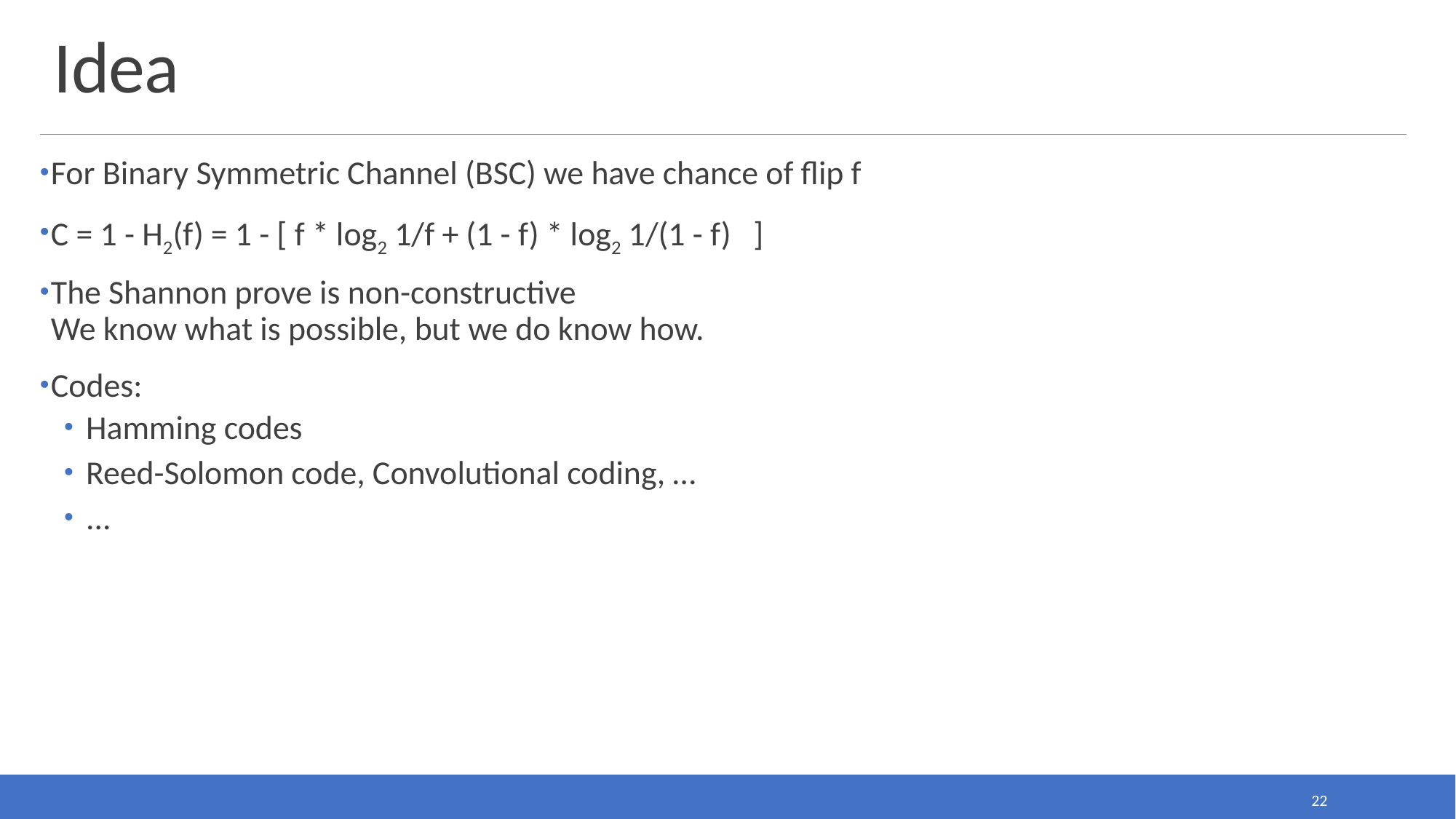

# Idea
For Binary Symmetric Channel (BSC) we have chance of flip f
C = 1 - H2(f) = 1 - [ f * log2 1/f + (1 - f) * log2 1/(1 - f)   ]
The Shannon prove is non-constructive
We know what is possible, but we do know how.
Codes:
Hamming codes
Reed-Solomon code, Convolutional coding, …
...

22